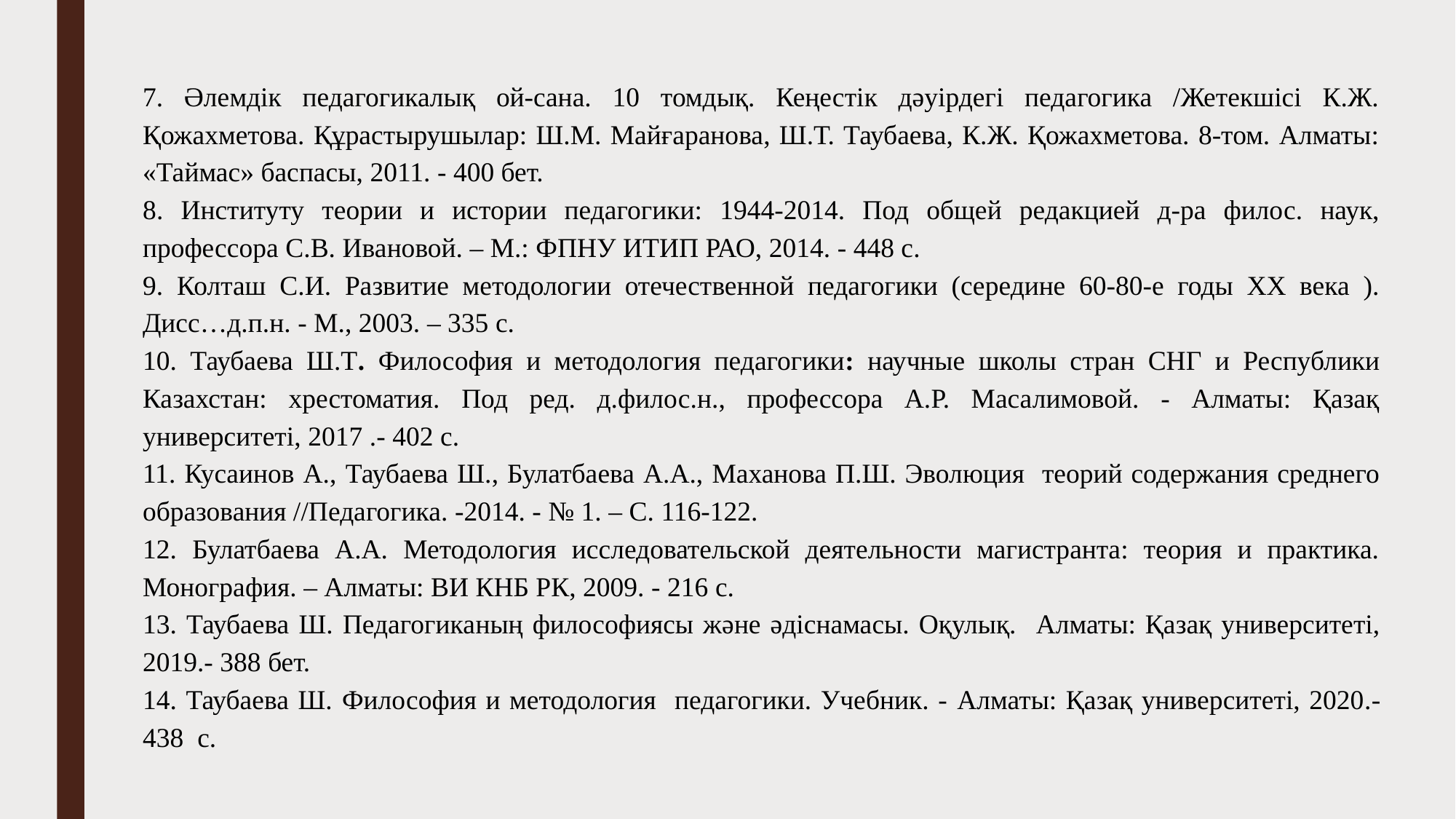

7. Әлемдік педагогикалық ой-сана. 10 томдық. Кеңестік дәуірдегі педагогика /Жетекшісі К.Ж. Қожахметова. Құрастырушылар: Ш.М. Майғаранова, Ш.Т. Таубаева, К.Ж. Қожахметова. 8-том. Алматы: «Таймас» баспасы, 2011. - 400 бет.
8. Институту теории и истории педагогики: 1944-2014. Под общей редакцией д-ра филос. наук, профессора С.В. Ивановой. – М.: ФПНУ ИТИП РАО, 2014. - 448 с.
9. Колташ С.И. Развитие методологии отечественной педагогики (середине 60-80-е годы XX века ). Дисс…д.п.н. - М., 2003. – 335 с.
10. Таубаева Ш.Т. Философия и методология педагогики: научные школы стран СНГ и Республики Казахстан: хрестоматия. Под ред. д.филос.н., профессора А.Р. Масалимовой. - Алматы: Қазақ университеті, 2017 .- 402 с.
11. Кусаинов А., Таубаева Ш., Булатбаева А.А., Маханова П.Ш. Эволюция  теорий содержания среднего образования //Педагогика. -2014. - № 1. – С. 116-122.
12. Булатбаева А.А. Методология исследовательской деятельности магистранта: теория и практика. Монография. – Алматы: ВИ КНБ РК, 2009. - 216 с.
13. Таубаева Ш. Педагогиканың философиясы және әдіснамасы. Оқулық.  Алматы: Қазақ университеті, 2019.- 388 бет.
14. Таубаева Ш. Философия и методология  педагогики. Учебник. - Алматы: Қазақ университеті, 2020.- 438  с.